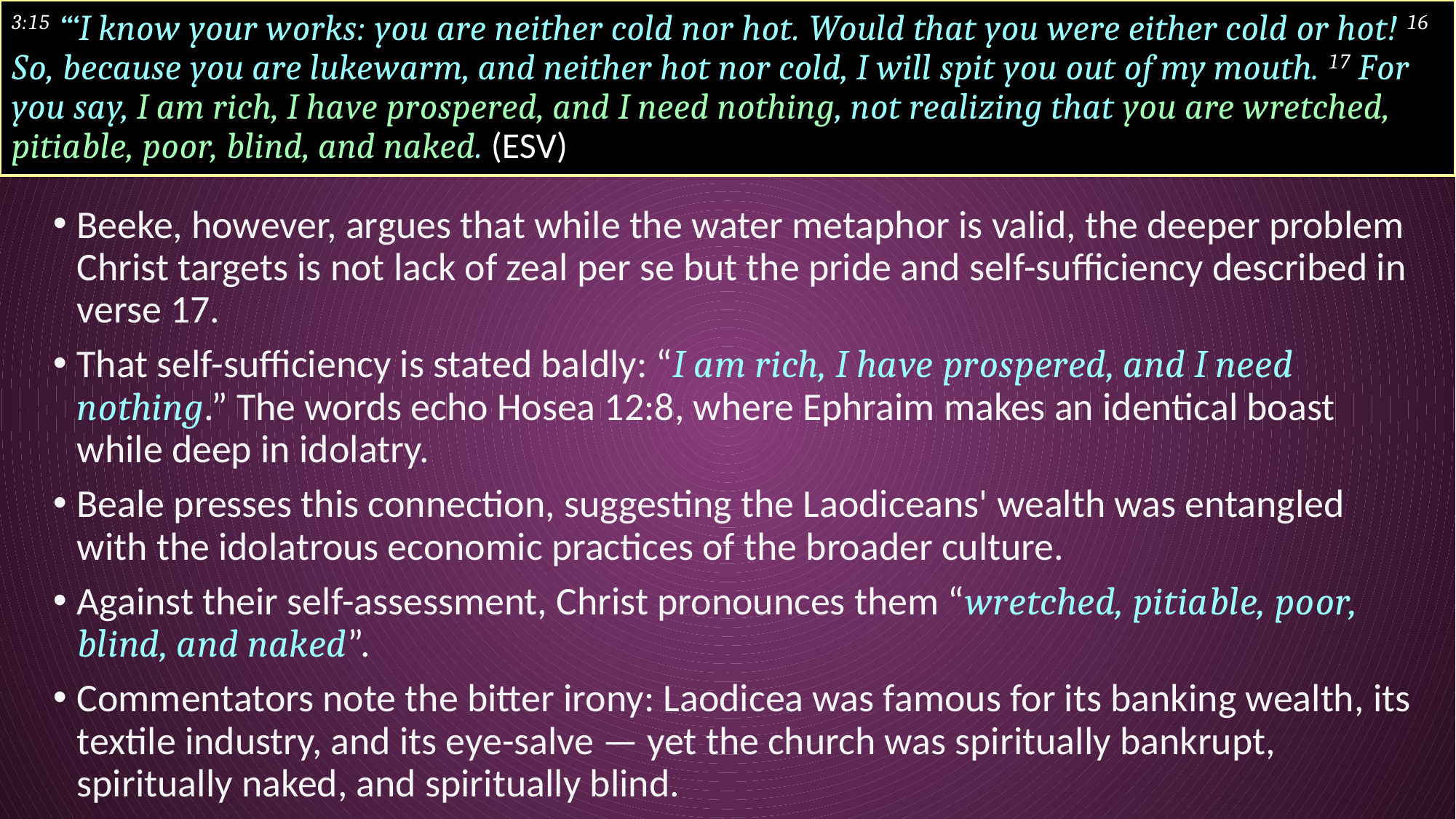

# 3:15 “‘I know your works: you are neither cold nor hot. Would that you were either cold or hot! 16 So, because you are lukewarm, and neither hot nor cold, I will spit you out of my mouth. 17 For you say, I am rich, I have prospered, and I need nothing, not realizing that you are wretched, pitiable, poor, blind, and naked. (ESV)
Beeke, however, argues that while the water metaphor is valid, the deeper problem Christ targets is not lack of zeal per se but the pride and self-sufficiency described in verse 17.
That self-sufficiency is stated baldly: “I am rich, I have prospered, and I need nothing.” The words echo Hosea 12:8, where Ephraim makes an identical boast while deep in idolatry.
Beale presses this connection, suggesting the Laodiceans' wealth was entangled with the idolatrous economic practices of the broader culture.
Against their self-assessment, Christ pronounces them “wretched, pitiable, poor, blind, and naked”.
Commentators note the bitter irony: Laodicea was famous for its banking wealth, its textile industry, and its eye-salve — yet the church was spiritually bankrupt, spiritually naked, and spiritually blind.